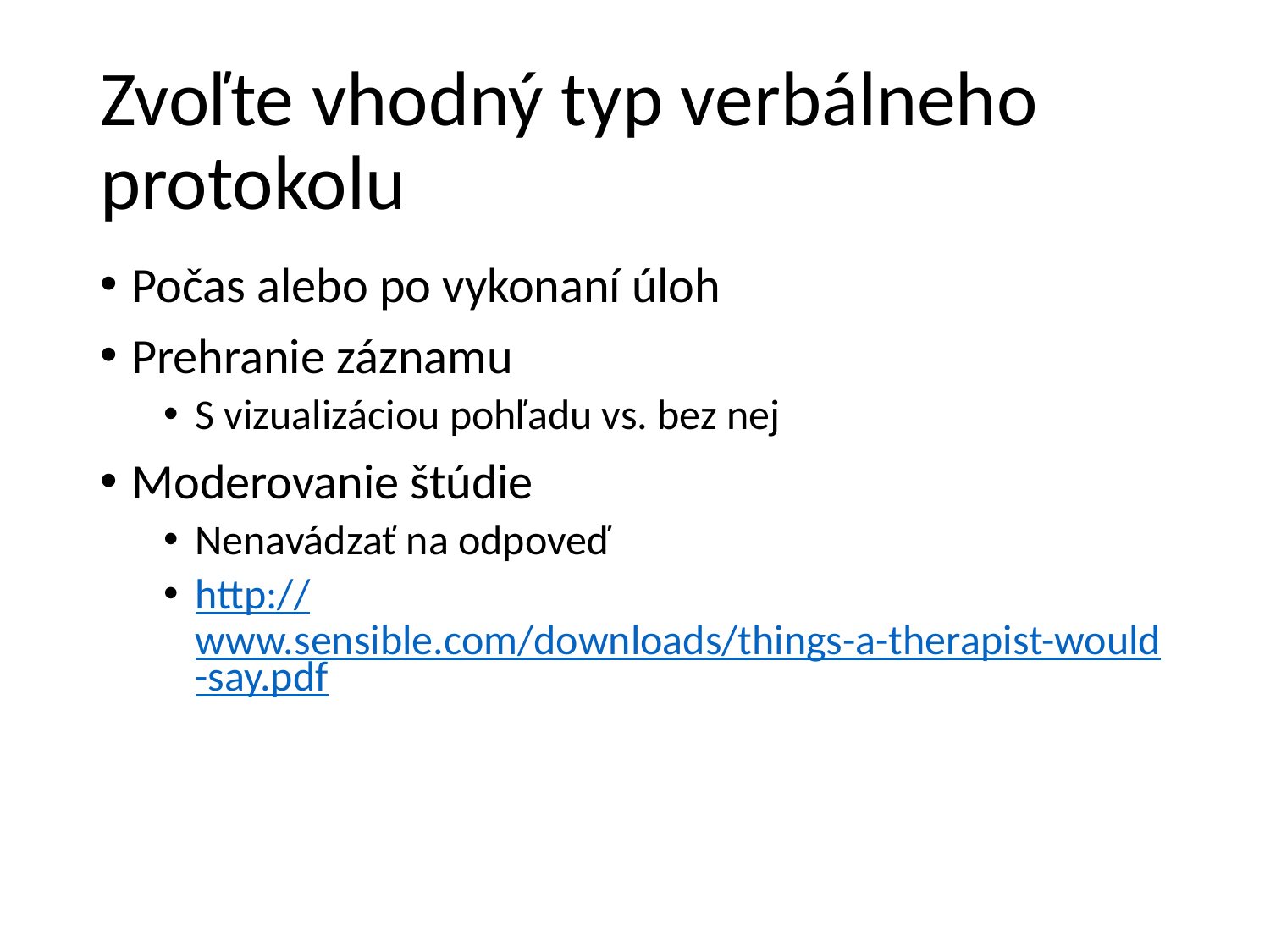

# Zvoľte vhodný typ verbálneho protokolu
Počas alebo po vykonaní úloh
Prehranie záznamu
S vizualizáciou pohľadu vs. bez nej
Moderovanie štúdie
Nenavádzať na odpoveď
http://www.sensible.com/downloads/things-a-therapist-would-say.pdf